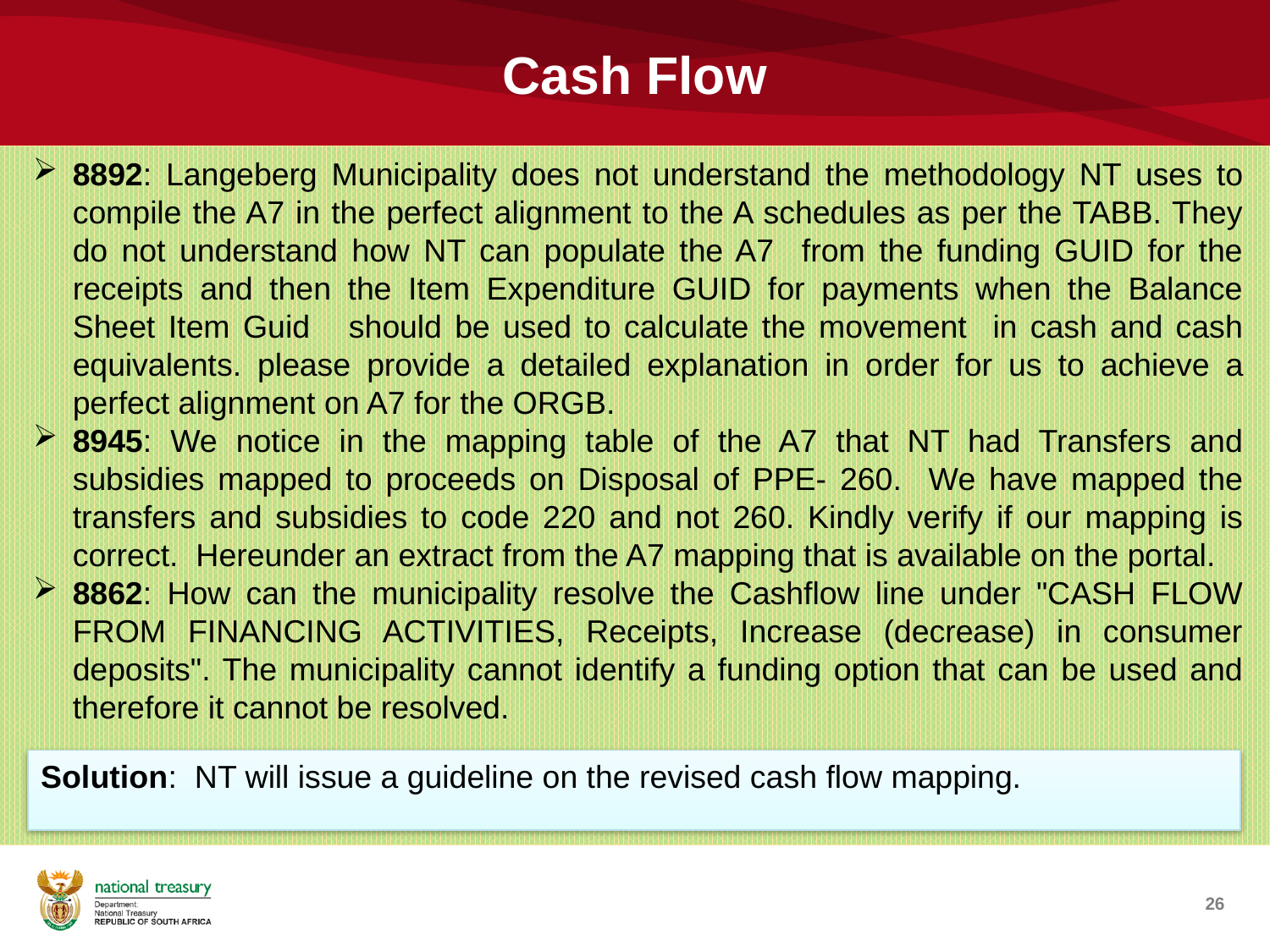

# Cash Flow

8892: Langeberg Municipality does not understand the methodology NT uses to compile the A7 in the perfect alignment to the A schedules as per the TABB. They do not understand how NT can populate the A7  from the funding GUID for the receipts and then the Item Expenditure GUID for payments when the Balance Sheet Item Guid   should be used to calculate the movement  in cash and cash equivalents. please provide a detailed explanation in order for us to achieve a perfect alignment on A7 for the ORGB.
8945: We notice in the mapping table of the A7 that NT had Transfers and subsidies mapped to proceeds on Disposal of PPE- 260.  We have mapped the transfers and subsidies to code 220 and not 260. Kindly verify if our mapping is correct.  Hereunder an extract from the A7 mapping that is available on the portal.
8862: How can the municipality resolve the Cashflow line under "CASH FLOW FROM FINANCING ACTIVITIES, Receipts, Increase (decrease) in consumer deposits". The municipality cannot identify a funding option that can be used and therefore it cannot be resolved.

Solution:  NT will issue a guideline on the revised cash flow mapping.
26